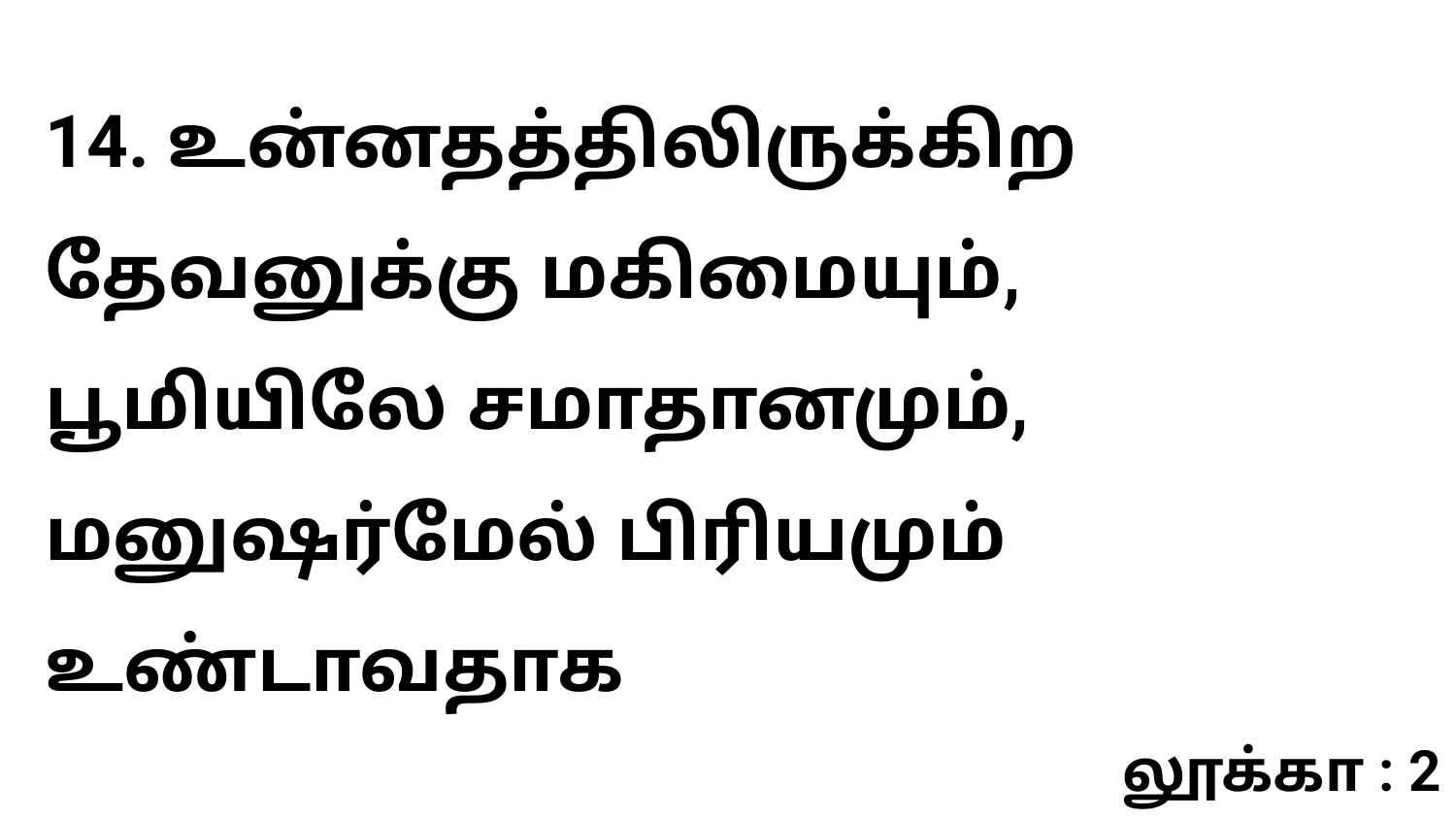

14. உன்னதத்திலிருக்கிற தேவனுக்கு மகிமையும், பூமியிலே சமாதானமும், மனுஷர்மேல் பிரியமும் உண்டாவதாக
லூக்கா : 2